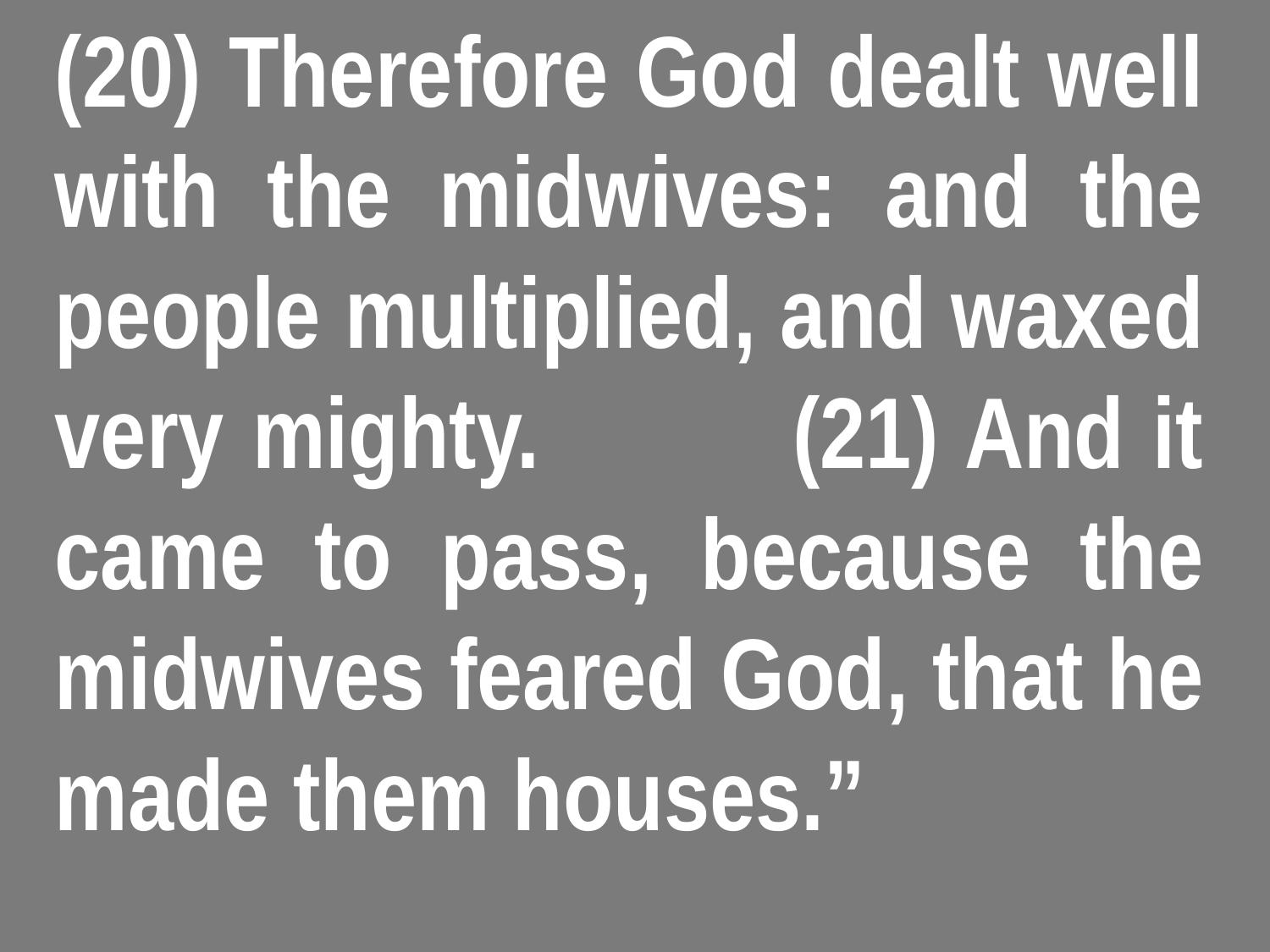

(20) Therefore God dealt well with the midwives: and the people multiplied, and waxed very mighty.         (21) And it came to pass, because the midwives feared God, that he made them houses.”